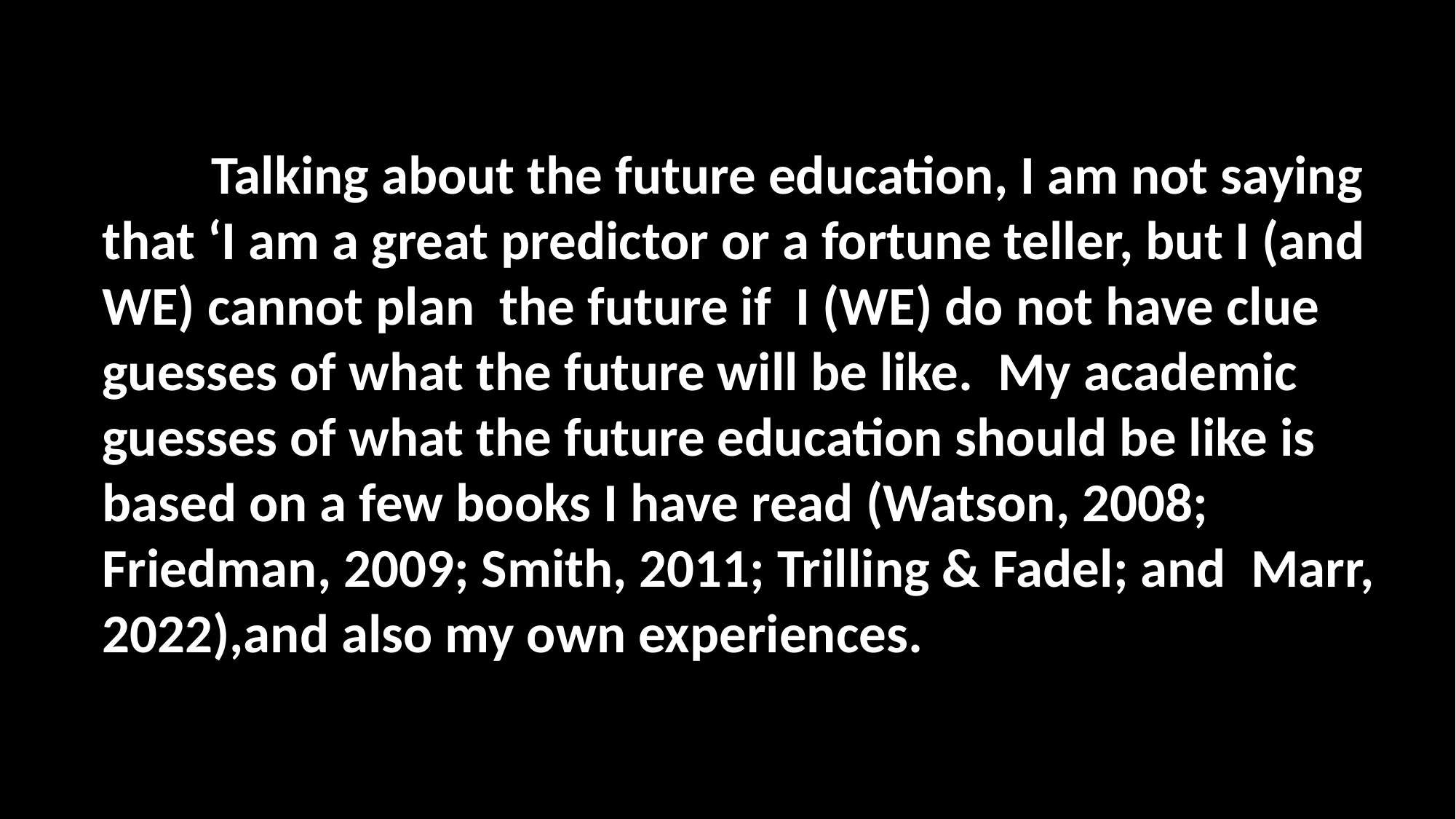

Talking about the future education, I am not saying that ‘I am a great predictor or a fortune teller, but I (and WE) cannot plan  the future if  I (WE) do not have clue guesses of what the future will be like.  My academic guesses of what the future education should be like is based on a few books I have read (Watson, 2008; Friedman, 2009; Smith, 2011; Trilling & Fadel; and  Marr, 2022),and also my own experiences.